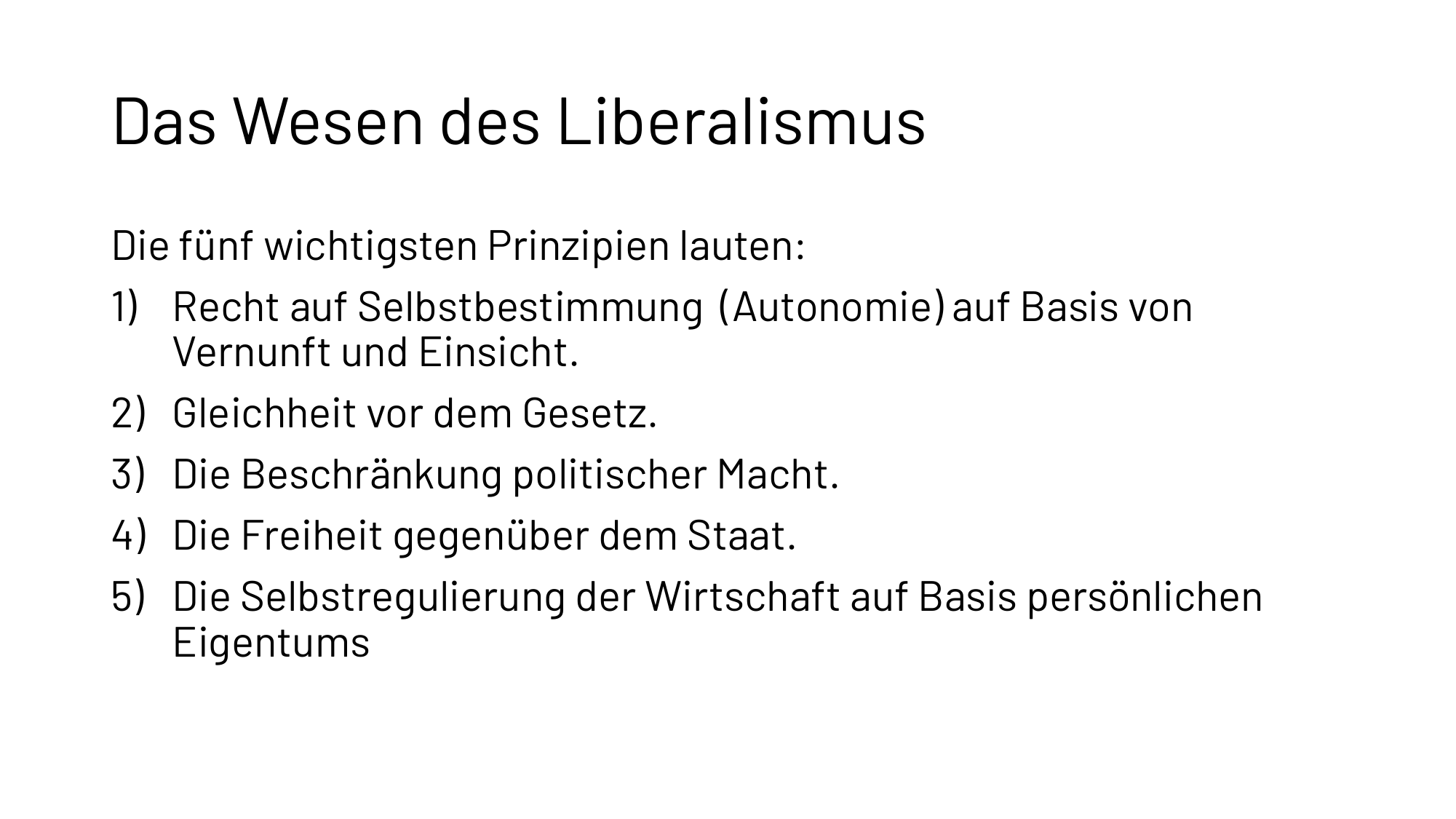

# Das Wesen des Liberalismus
Die fünf wichtigsten Prinzipien lauten:
Recht auf Selbstbestimmung  (Autonomie) auf Basis von Vernunft und Einsicht.
Gleichheit vor dem Gesetz.
Die Beschränkung politischer Macht.
Die Freiheit gegenüber dem Staat.
Die Selbstregulierung der Wirtschaft auf Basis persönlichen Eigentums